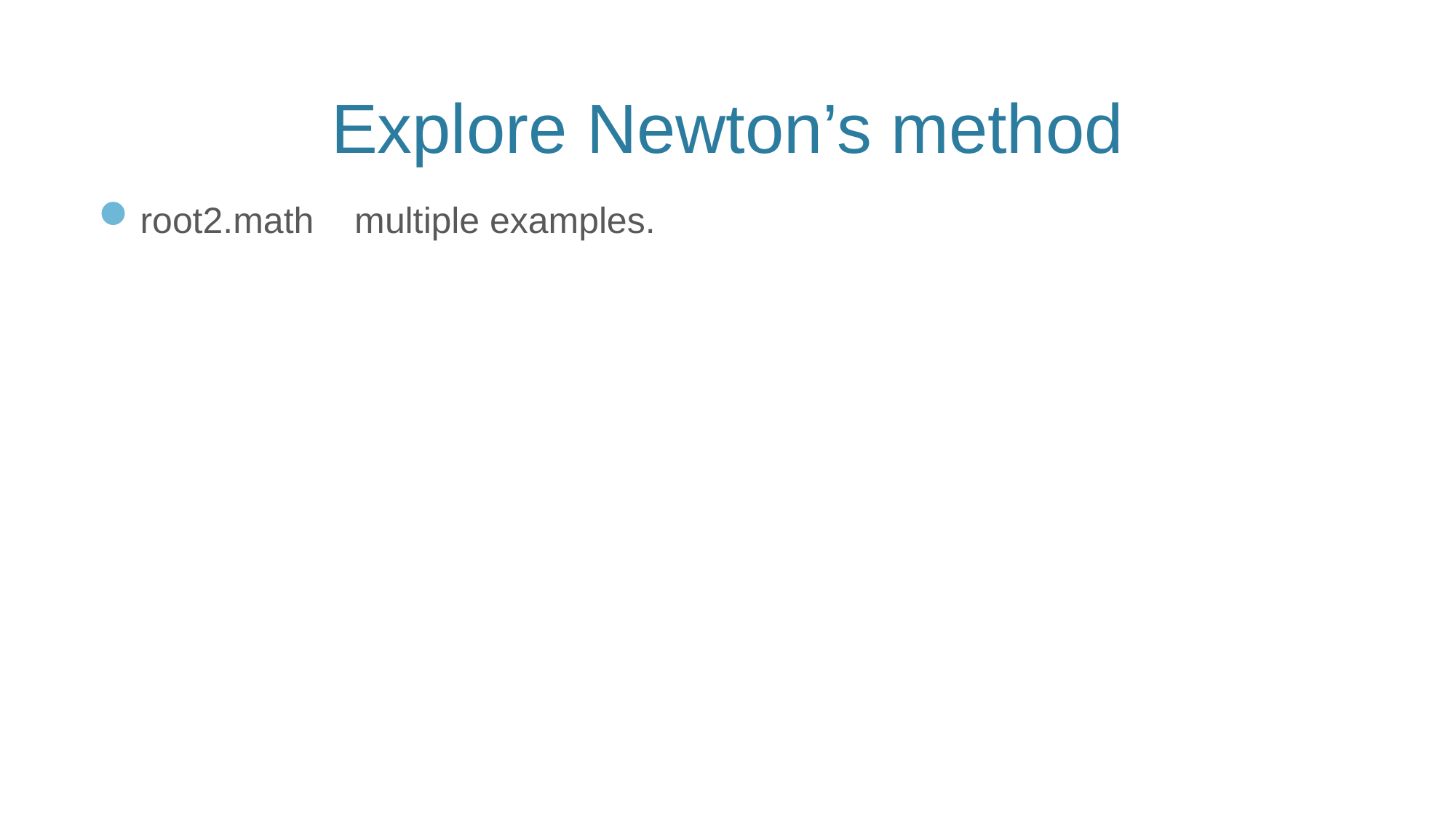

# Explore Newton’s method
root2.math    multiple examples.